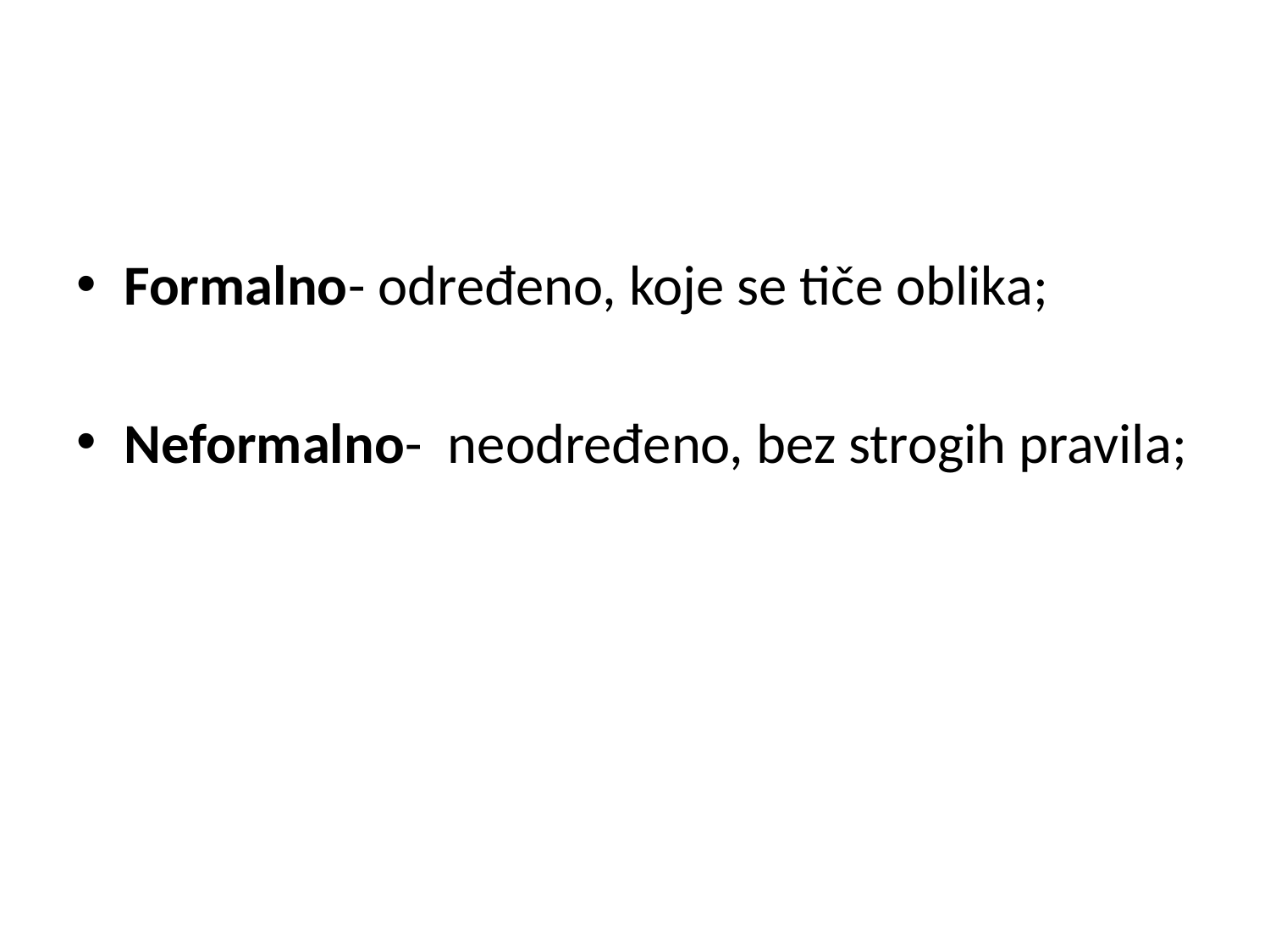

Formalno- određeno, koje se tiče oblika;

Neformalno-  neodređeno, bez strogih pravila;